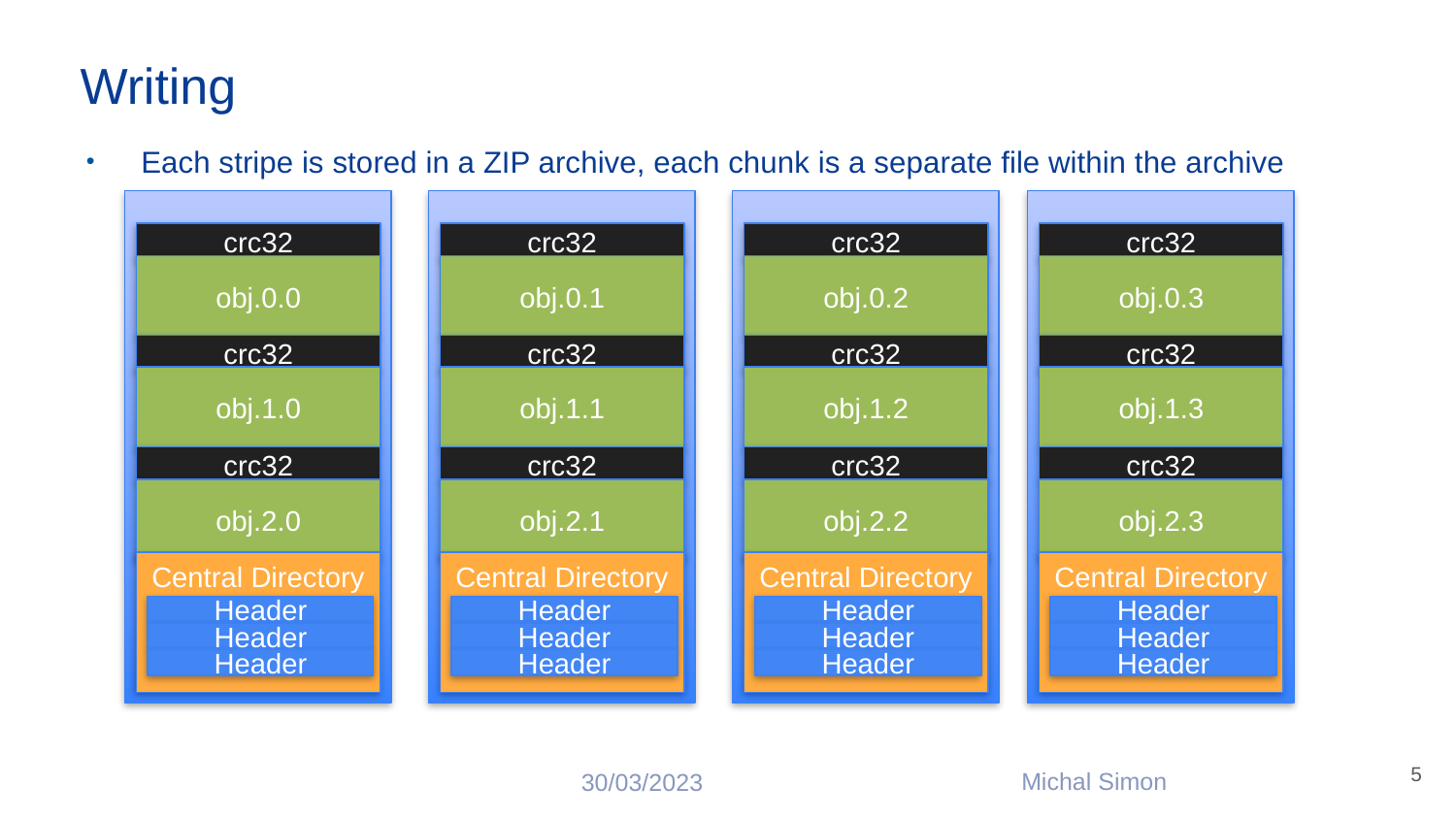

Writing
Each stripe is stored in a ZIP archive, each chunk is a separate file within the archive

crc32
crc32
crc32
crc32
obj.0.0
obj.0.1
obj.0.2
obj.0.3
crc32
crc32
crc32
crc32
obj.1.0
obj.1.1
obj.1.2
obj.1.3
crc32
crc32
crc32
crc32
obj.2.0
obj.2.1
obj.2.2
obj.2.3
Central Directory
Central Directory
Central Directory
Central Directory
Header
Header
Header
Header
Header
Header
Header
Header
Header
Header
Header
Header
5
Michal Simon
30/03/2023